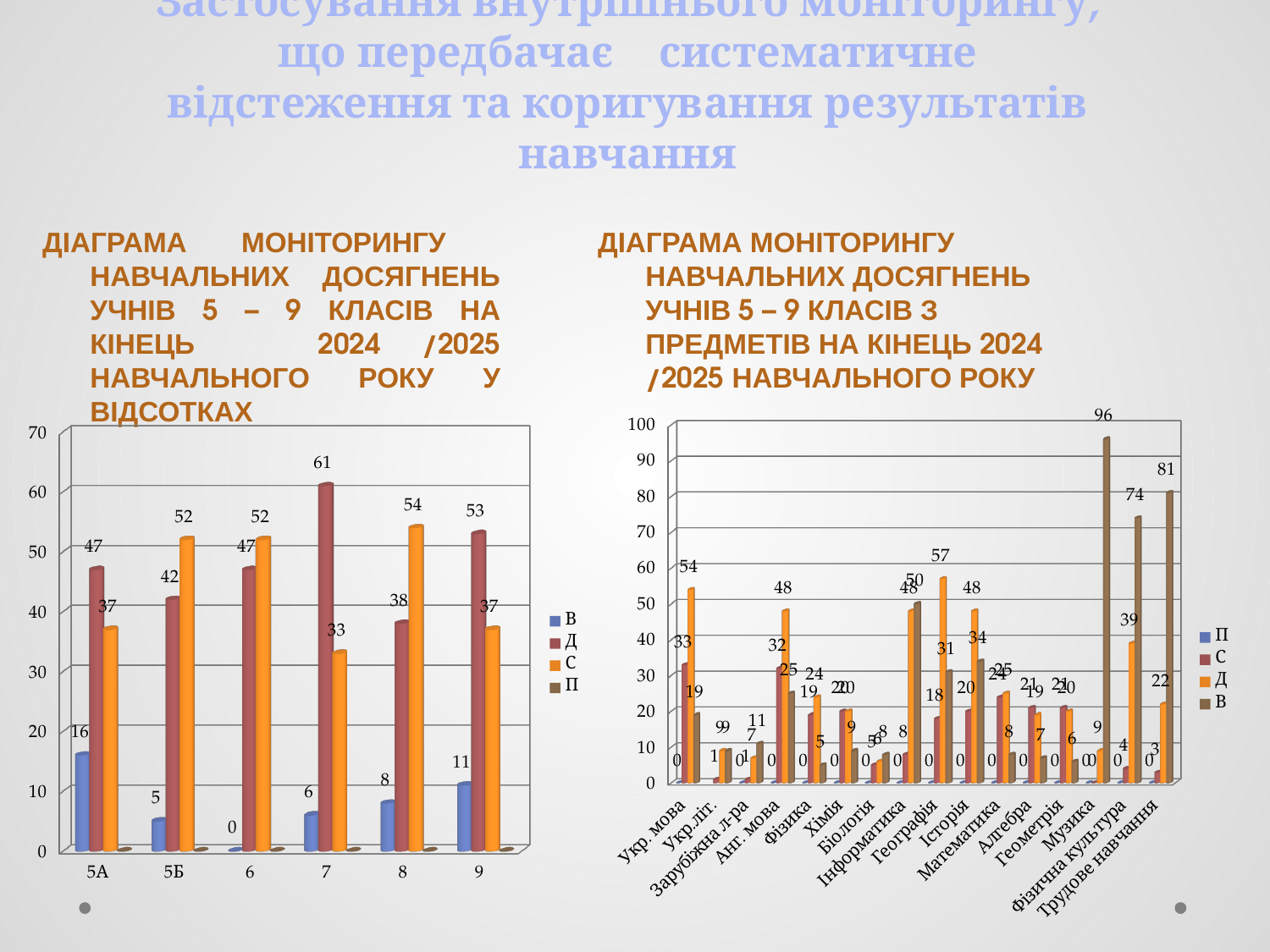

# Застосування внутрішнього моніторингу, що передбачає	систематичне відстеження та коригування результатів навчання
Діаграма моніторингу  навчальних досягнень учнів 5 – 9 класів на кінець   2024 /2025 навчального року у відсотках

Діаграма моніторингу  навчальних досягнень учнів 5 – 9 класів З ПРЕДМЕТІВ на кінець 2024 /2025 навчального року

[unsupported chart]

[unsupported chart]